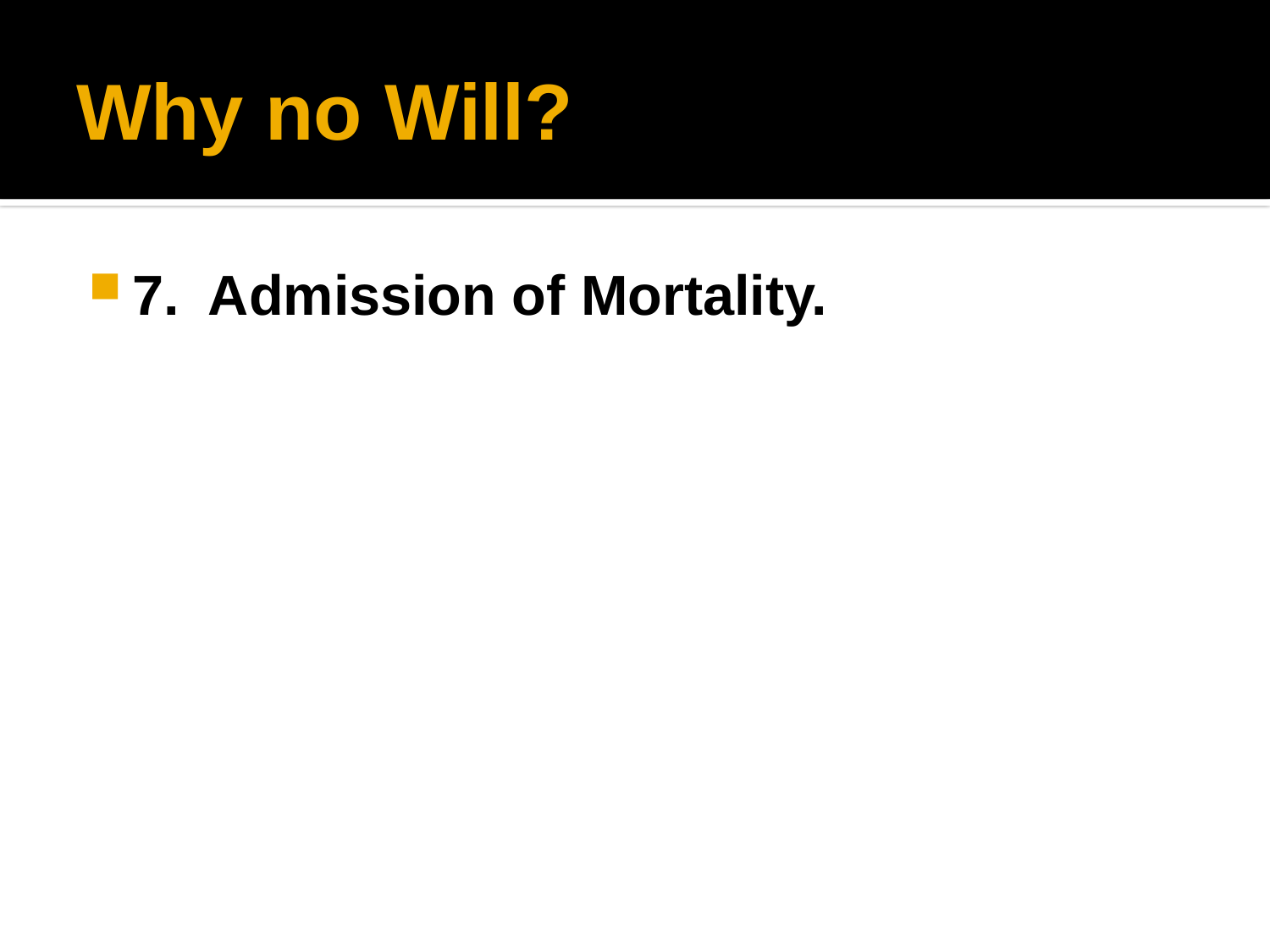

# Why no Will?
7.  Admission of Mortality.